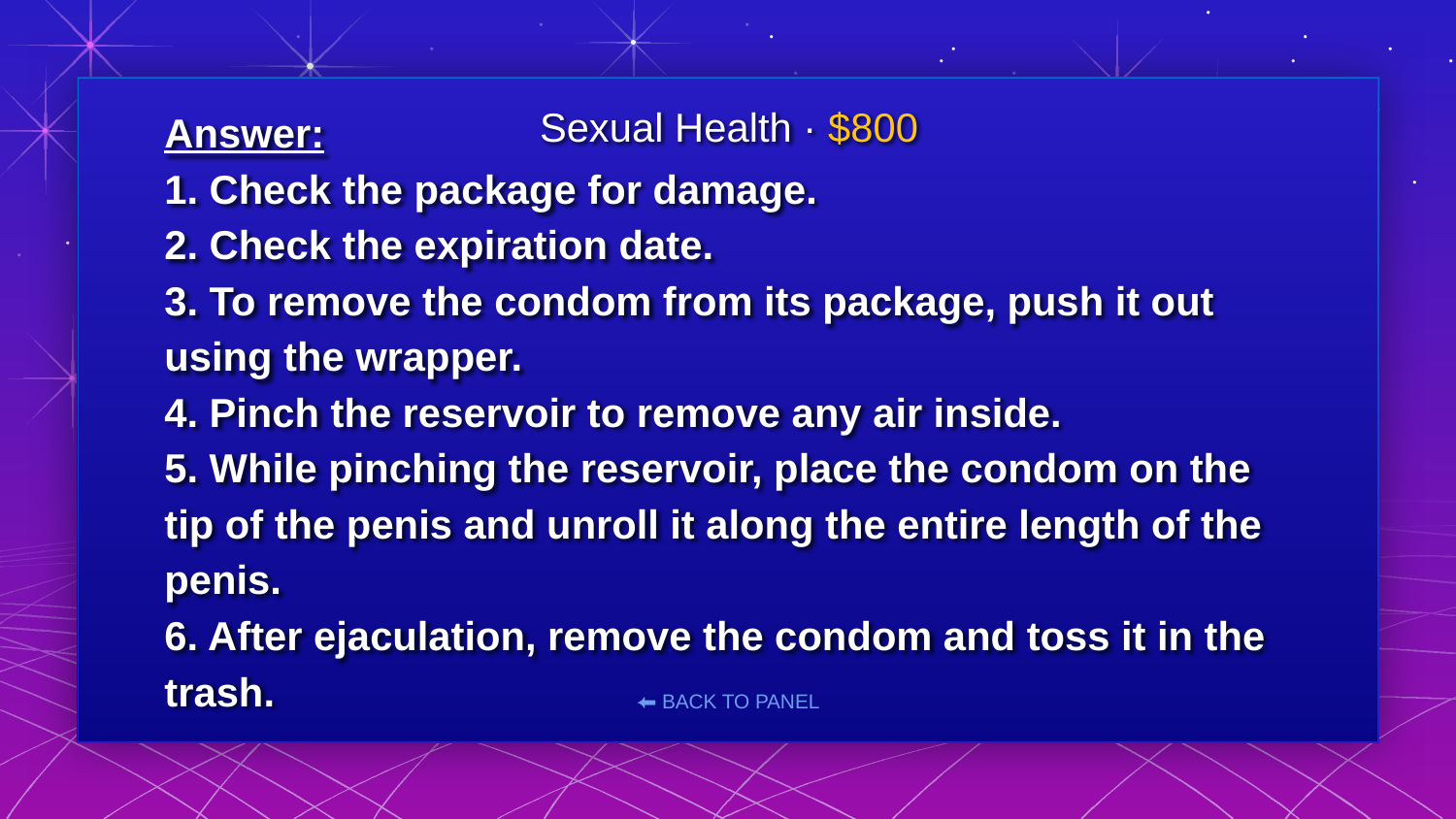

Sexual Health · $800
# Answer: 1. Check the package for damage. 2. Check the expiration date. 3. To remove the condom from its package, push it out using the wrapper. 4. Pinch the reservoir to remove any air inside. 5. While pinching the reservoir, place the condom on the tip of the penis and unroll it along the entire length of the penis. 6. After ejaculation, remove the condom and toss it in the trash.